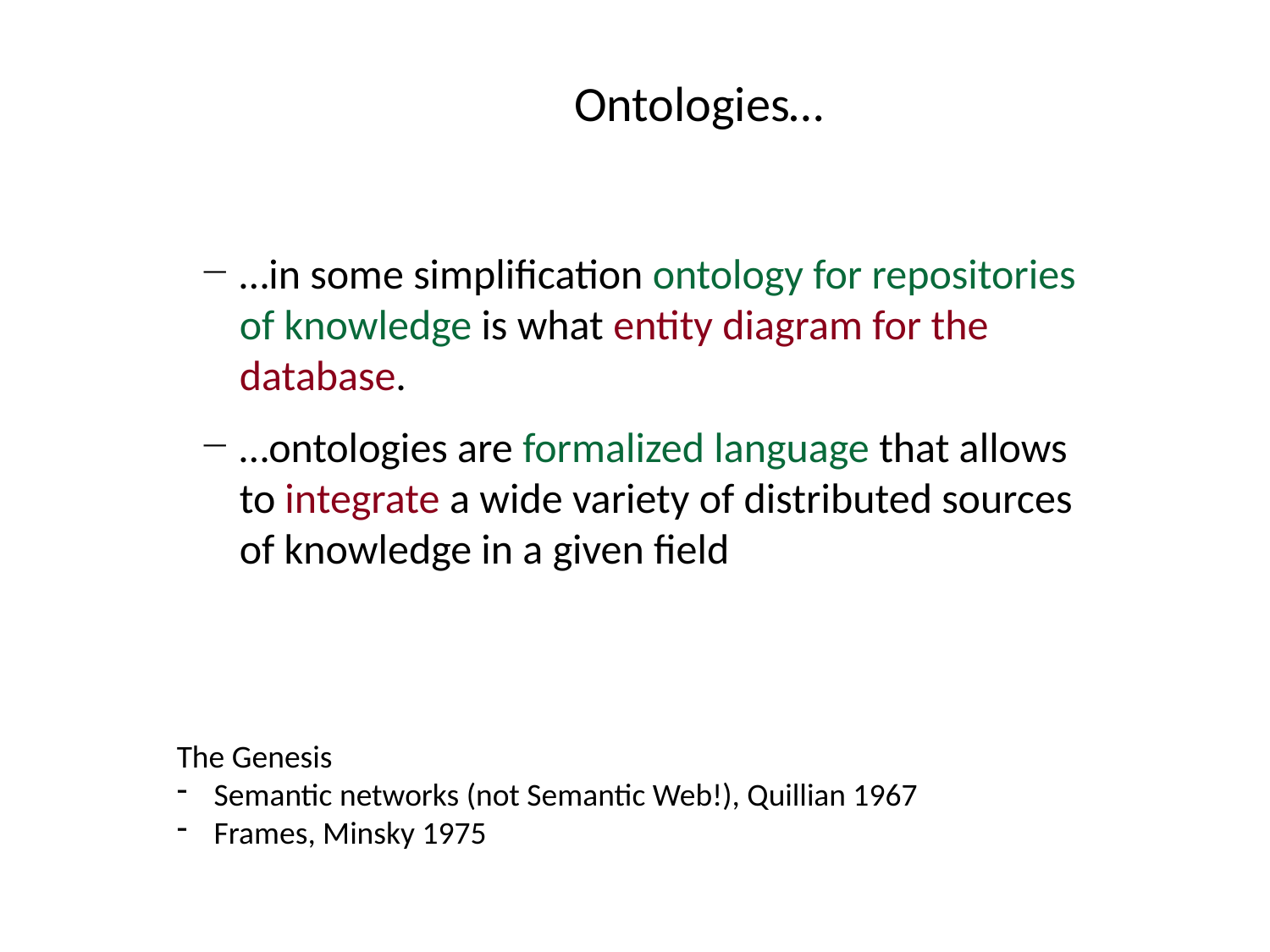

# Ontologies…
…in some simplification ontology for repositories of knowledge is what entity diagram for the database.
…ontologies are formalized language that allows to integrate a wide variety of distributed sources of knowledge in a given field
The Genesis
 Semantic networks (not Semantic Web!), Quillian 1967
 Frames, Minsky 1975